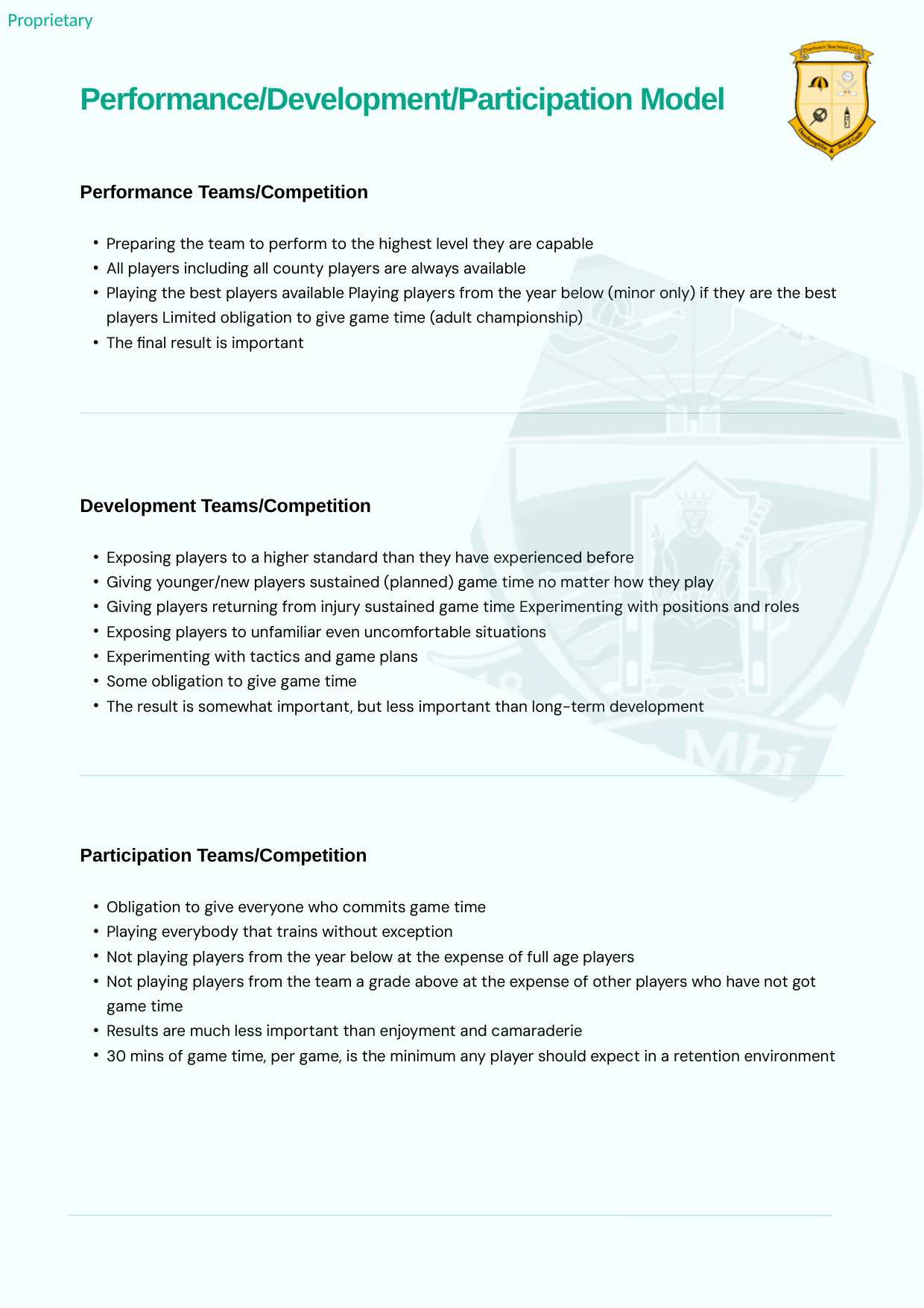

Performance/Development/Participation Model
Performance Teams/Competition
Preparing the team to perform to the highest level they are capable
All players including all county players are always available
Playing the best players available Playing players from the year below (minor only) if they are the best players Limited obligation to give game time (adult championship)
The final result is important

Development Teams/Competition
Exposing players to a higher standard than they have experienced before
Giving younger/new players sustained (planned) game time no matter how they play
Giving players returning from injury sustained game time Experimenting with positions and roles
Exposing players to unfamiliar even uncomfortable situations
Experimenting with tactics and game plans
Some obligation to give game time
The result is somewhat important, but less important than long-term development

Participation Teams/Competition
Obligation to give everyone who commits game time
Playing everybody that trains without exception
Not playing players from the year below at the expense of full age players
Not playing players from the team a grade above at the expense of other players who have not got game time
Results are much less important than enjoyment and camaraderie
30 mins of game time, per game, is the minimum any player should expect in a retention environment